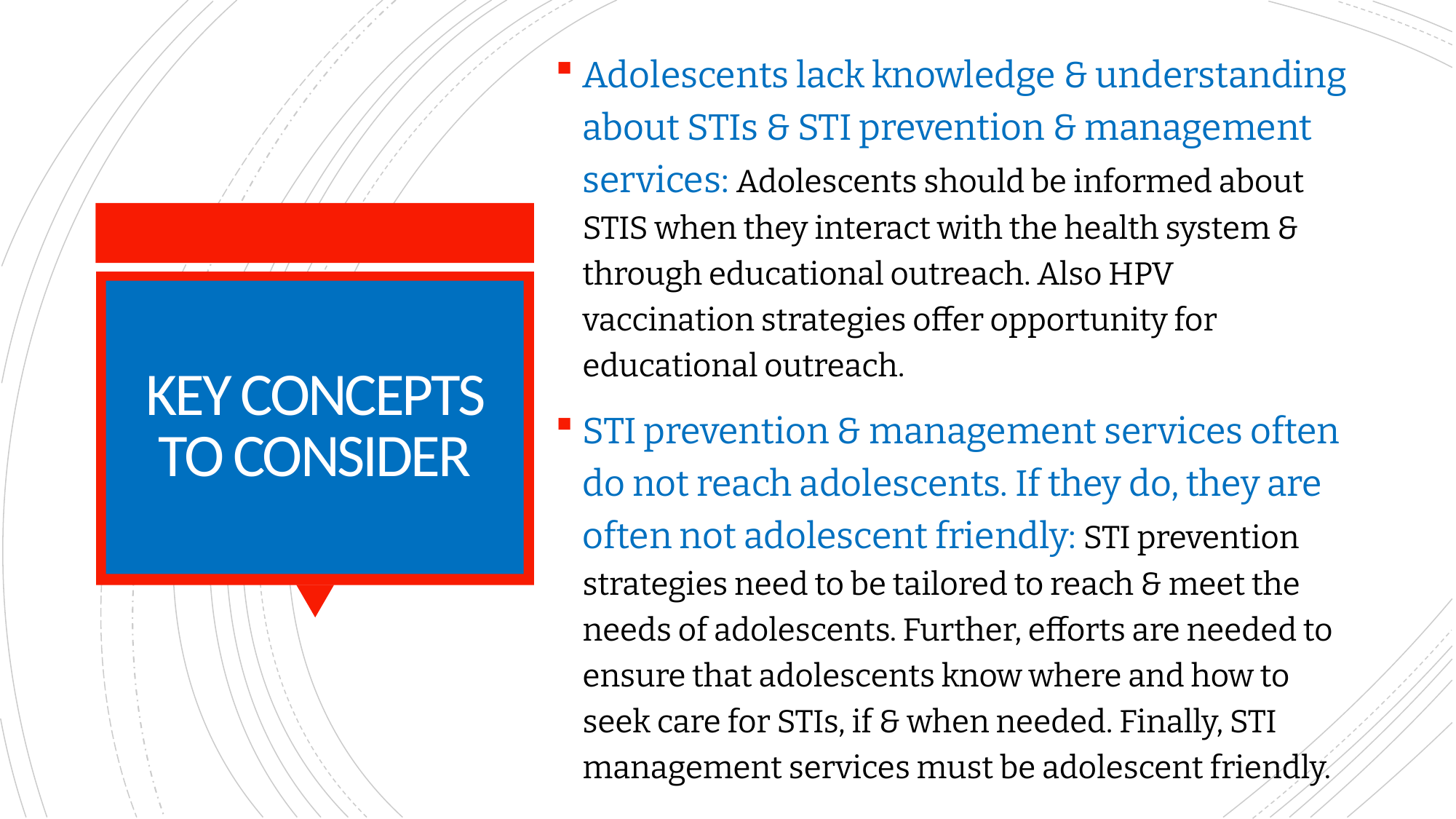

Adolescents lack knowledge & understanding about STIs & STI prevention & management services: Adolescents should be informed about STIS when they interact with the health system & through educational outreach. Also HPV vaccination strategies offer opportunity for educational outreach.
STI prevention & management services often do not reach adolescents. If they do, they are often not adolescent friendly: STI prevention strategies need to be tailored to reach & meet the needs of adolescents. Further, efforts are needed to ensure that adolescents know where and how to seek care for STIs, if & when needed. Finally, STI management services must be adolescent friendly.
# KEY CONCEPTS TO CONSIDER